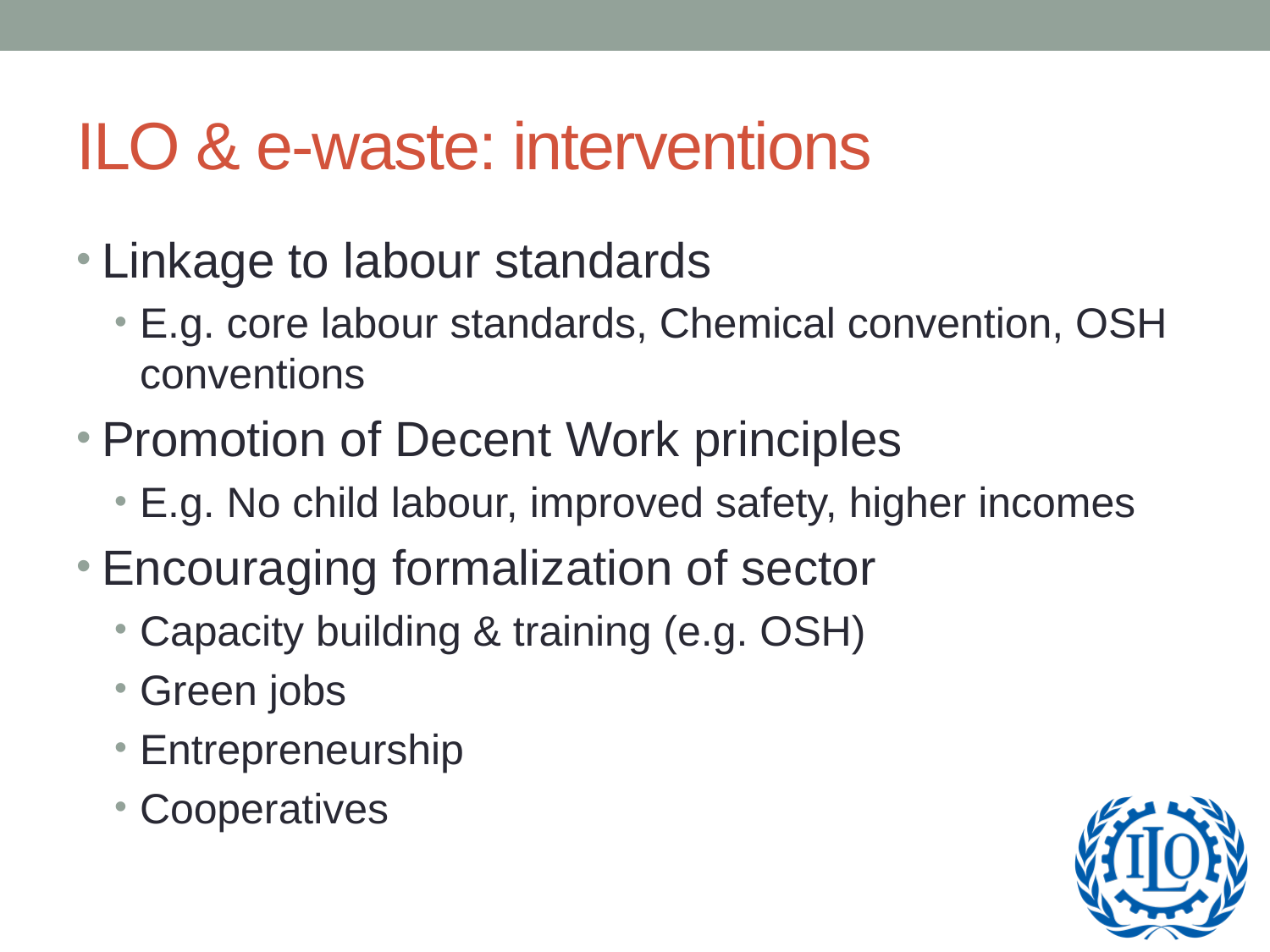

# ILO & e-waste: interventions
Linkage to labour standards
E.g. core labour standards, Chemical convention, OSH conventions
Promotion of Decent Work principles
E.g. No child labour, improved safety, higher incomes
Encouraging formalization of sector
Capacity building & training (e.g. OSH)
Green jobs
Entrepreneurship
Cooperatives